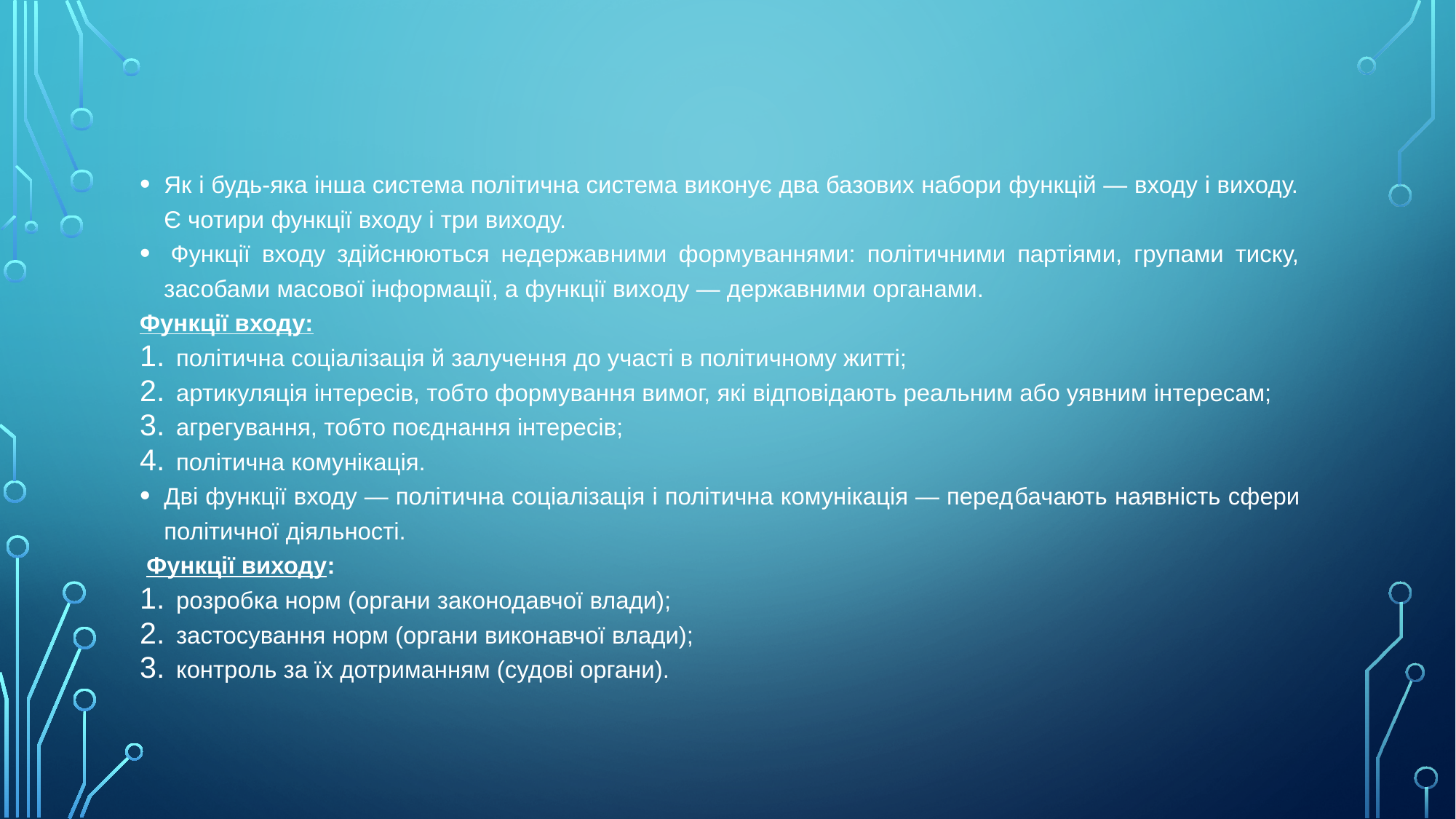

#
Як і будь-яка інша система політична система виконує два базових набори функцій — входу і виходу. Є чотири функції входу і три виходу.
 Функції входу здійснюються недержав­ними формуваннями: політичними партіями, групами тиску, засобами масової інформації, а функції виходу — державними органами.
Функції входу:
політична соціалізація й залучення до участі в політичному житті;
артикуляція інтересів, тобто формування вимог, які відповідають реальним або уявним інтересам;
агрегування, тобто поєднання інтересів;
політична комунікація.
Дві функції входу — політична соціалізація і політична комунікація — перед­бачають наявність сфери політичної діяльності.
 Функції виходу:
розробка норм (органи законодавчої влади);
застосування норм (органи виконавчої влади);
контроль за їх дотриманням (судові органи).